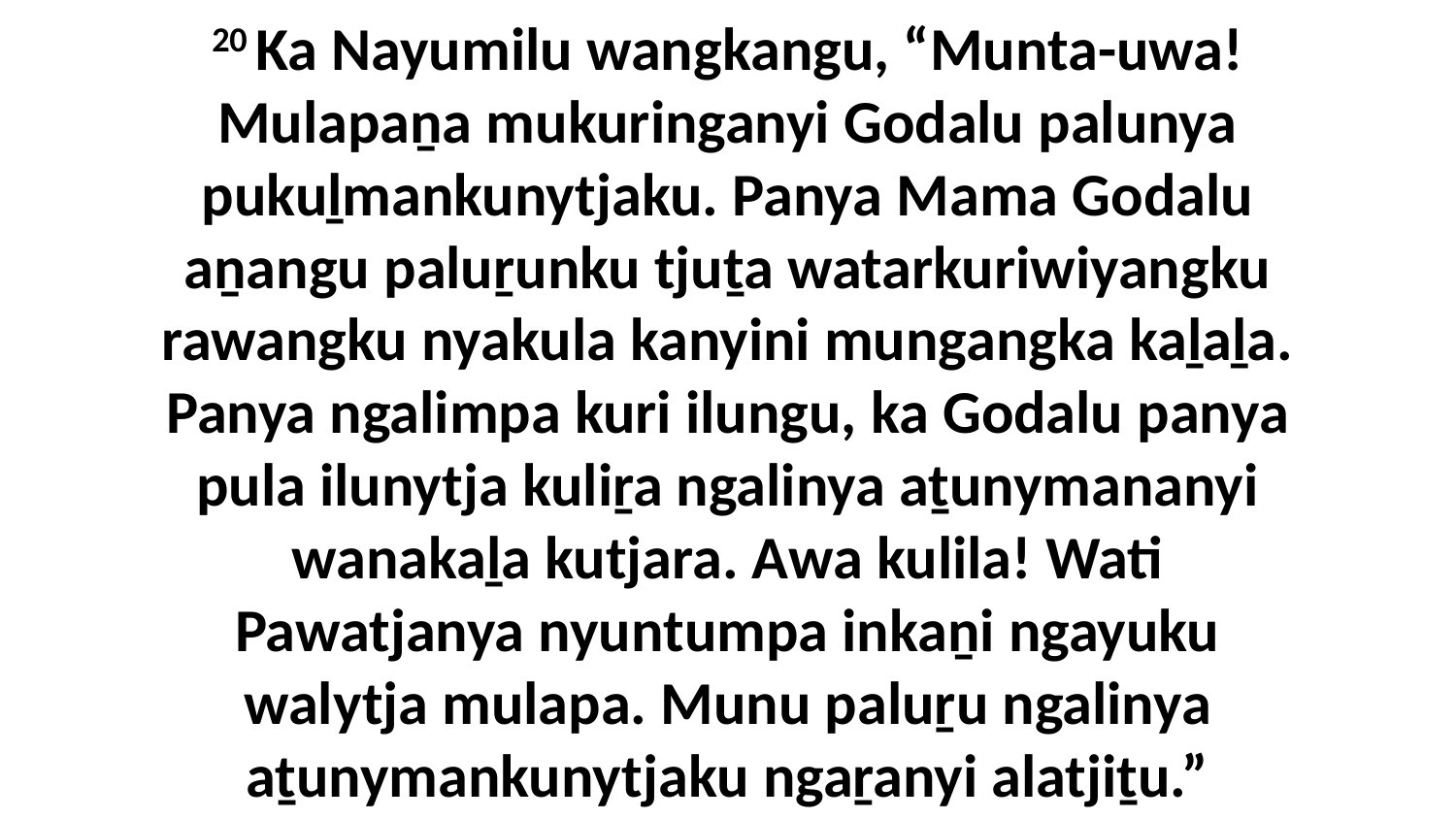

20 Ka Nayumilu wangkangu, “Munta-uwa! Mulapaṉa mukuringanyi Godalu palunya pukuḻmankunytjaku. Panya Mama Godalu aṉangu paluṟunku tjuṯa watarkuriwiyangku rawangku nyakula kanyini mungangka kaḻaḻa. Panya ngalimpa kuri ilungu, ka Godalu panya pula ilunytja kuliṟa ngalinya aṯunymananyi wanakaḻa kutjara. Awa kulila! Wati Pawatjanya nyuntumpa inkaṉi ngayuku walytja mulapa. Munu paluṟu ngalinya aṯunymankunytjaku ngaṟanyi alatjiṯu.”